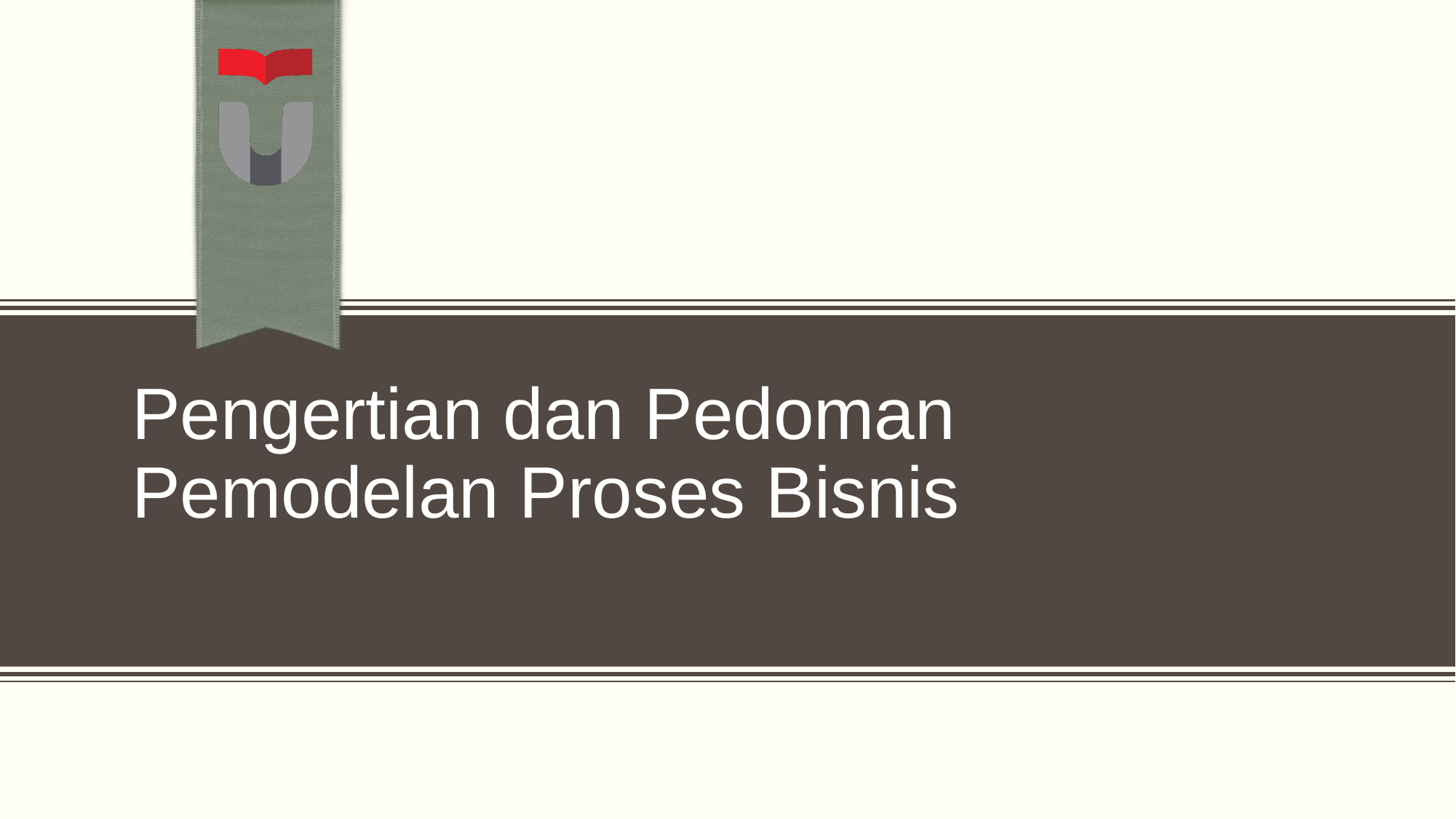

# Pengertian dan Pedoman Pemodelan Proses Bisnis